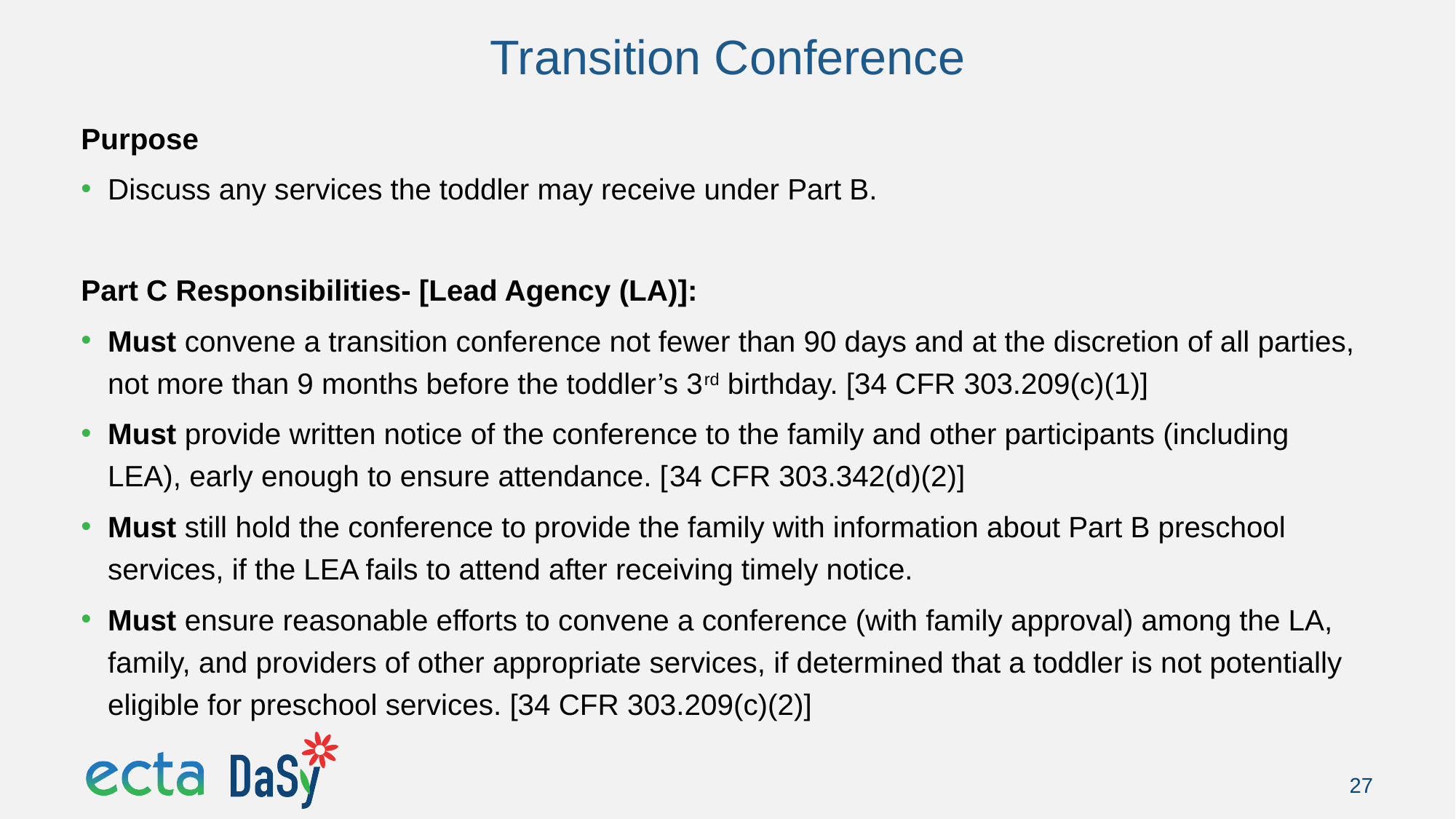

# Transition Conference
Purpose
Discuss any services the toddler may receive under Part B.

Part C Responsibilities- [Lead Agency (LA)]:
Must convene a transition conference not fewer than 90 days and at the discretion of all parties, not more than 9 months before the toddler’s 3rd birthday. [34 CFR 303.209(c)(1)]
Must provide written notice of the conference to the family and other participants (including LEA), early enough to ensure attendance. [34 CFR 303.342(d)(2)]
Must still hold the conference to provide the family with information about Part B preschool services, if the LEA fails to attend after receiving timely notice.
Must ensure reasonable efforts to convene a conference (with family approval) among the LA, family, and providers of other appropriate services, if determined that a toddler is not potentially eligible for preschool services. [34 CFR 303.209(c)(2)]

27